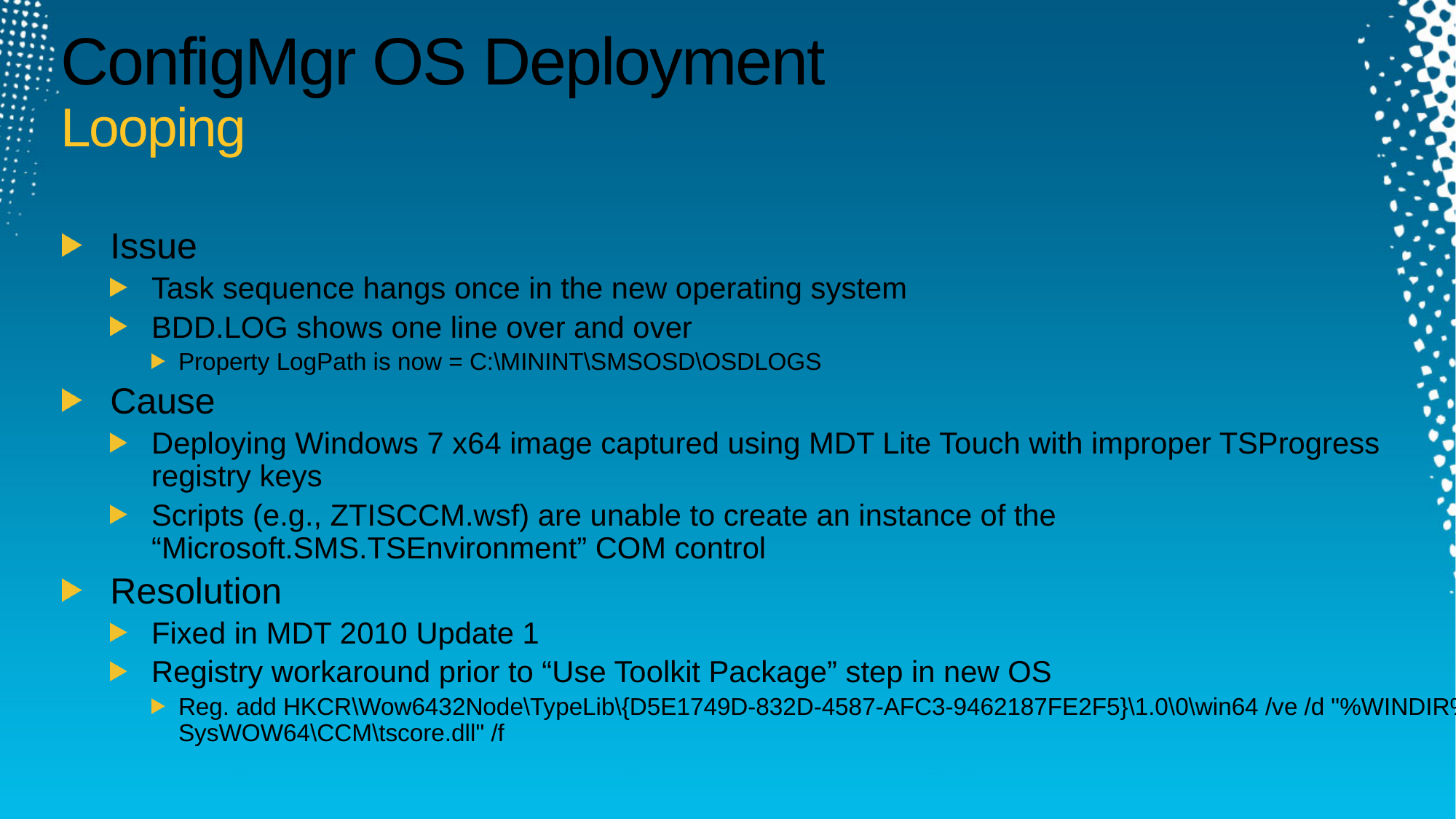

# ConfigMgr OS Deployment Looping
Issue
Task sequence hangs once in the new operating system
BDD.LOG shows one line over and over
Property LogPath is now = C:\MININT\SMSOSD\OSDLOGS
Cause
Deploying Windows 7 x64 image captured using MDT Lite Touch with improper TSProgress registry keys
Scripts (e.g., ZTISCCM.wsf) are unable to create an instance of the “Microsoft.SMS.TSEnvironment” COM control
Resolution
Fixed in MDT 2010 Update 1
Registry workaround prior to “Use Toolkit Package” step in new OS
Reg. add HKCR\Wow6432Node\TypeLib\{D5E1749D-832D-4587-AFC3-9462187FE2F5}\1.0\0\win64 /ve /d "%WINDIR%\SysWOW64\CCM\tscore.dll" /f